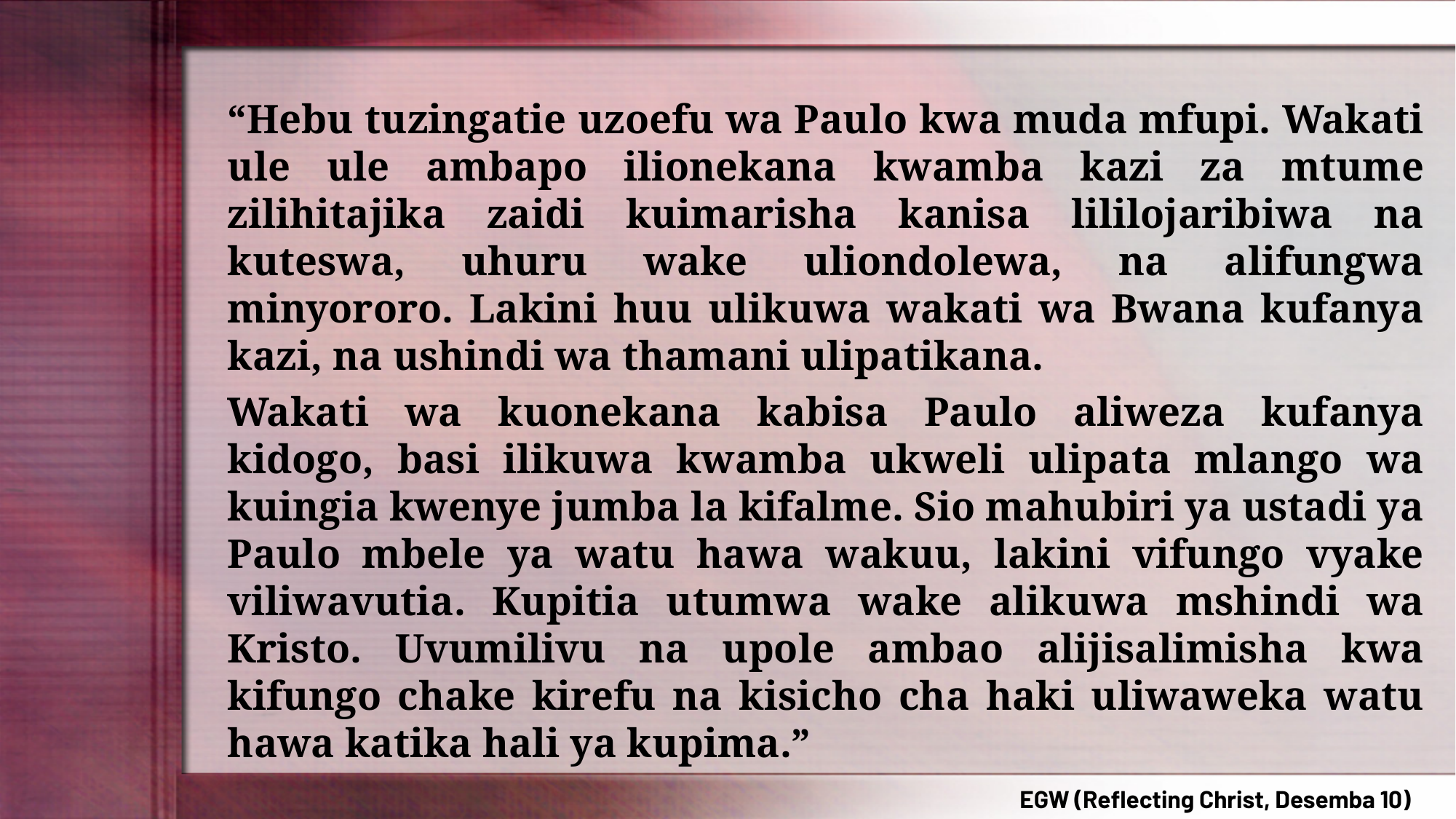

“Hebu tuzingatie uzoefu wa Paulo kwa muda mfupi. Wakati ule ule ambapo ilionekana kwamba kazi za mtume zilihitajika zaidi kuimarisha kanisa lililojaribiwa na kuteswa, uhuru wake uliondolewa, na alifungwa minyororo. Lakini huu ulikuwa wakati wa Bwana kufanya kazi, na ushindi wa thamani ulipatikana.
Wakati wa kuonekana kabisa Paulo aliweza kufanya kidogo, basi ilikuwa kwamba ukweli ulipata mlango wa kuingia kwenye jumba la kifalme. Sio mahubiri ya ustadi ya Paulo mbele ya watu hawa wakuu, lakini vifungo vyake viliwavutia. Kupitia utumwa wake alikuwa mshindi wa Kristo. Uvumilivu na upole ambao alijisalimisha kwa kifungo chake kirefu na kisicho cha haki uliwaweka watu hawa katika hali ya kupima.”

EGW (Reflecting Christ, Desemba 10)